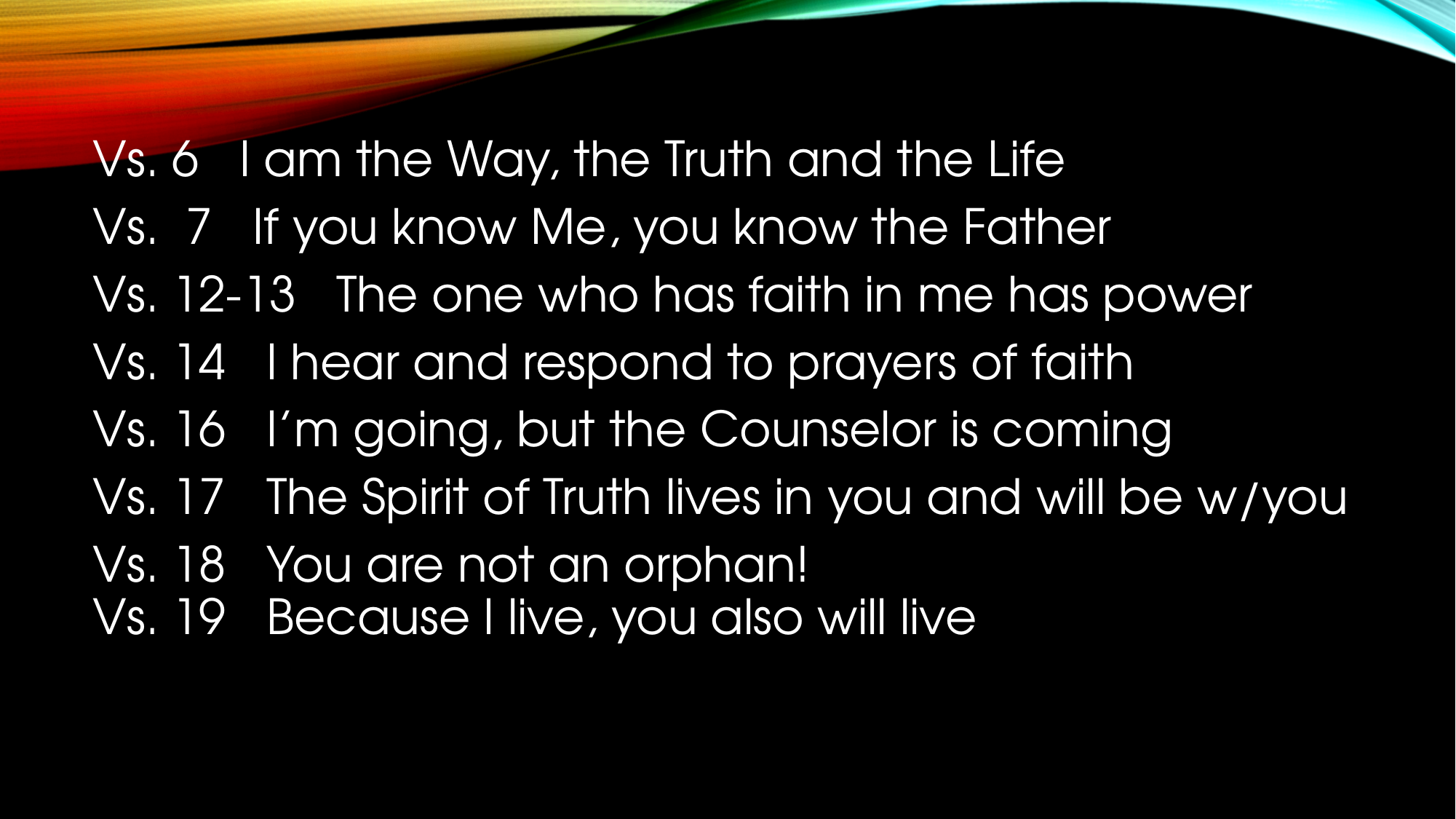

#
Vs. 6   I am the Way, the Truth and the Life
Vs.  7   If you know Me, you know the Father
Vs. 12-13   The one who has faith in me has power
Vs. 14   I hear and respond to prayers of faith
Vs. 16   I’m going, but the Counselor is coming
Vs. 17   The Spirit of Truth lives in you and will be w/you
Vs. 18   You are not an orphan!
Vs. 19   Because I live, you also will live